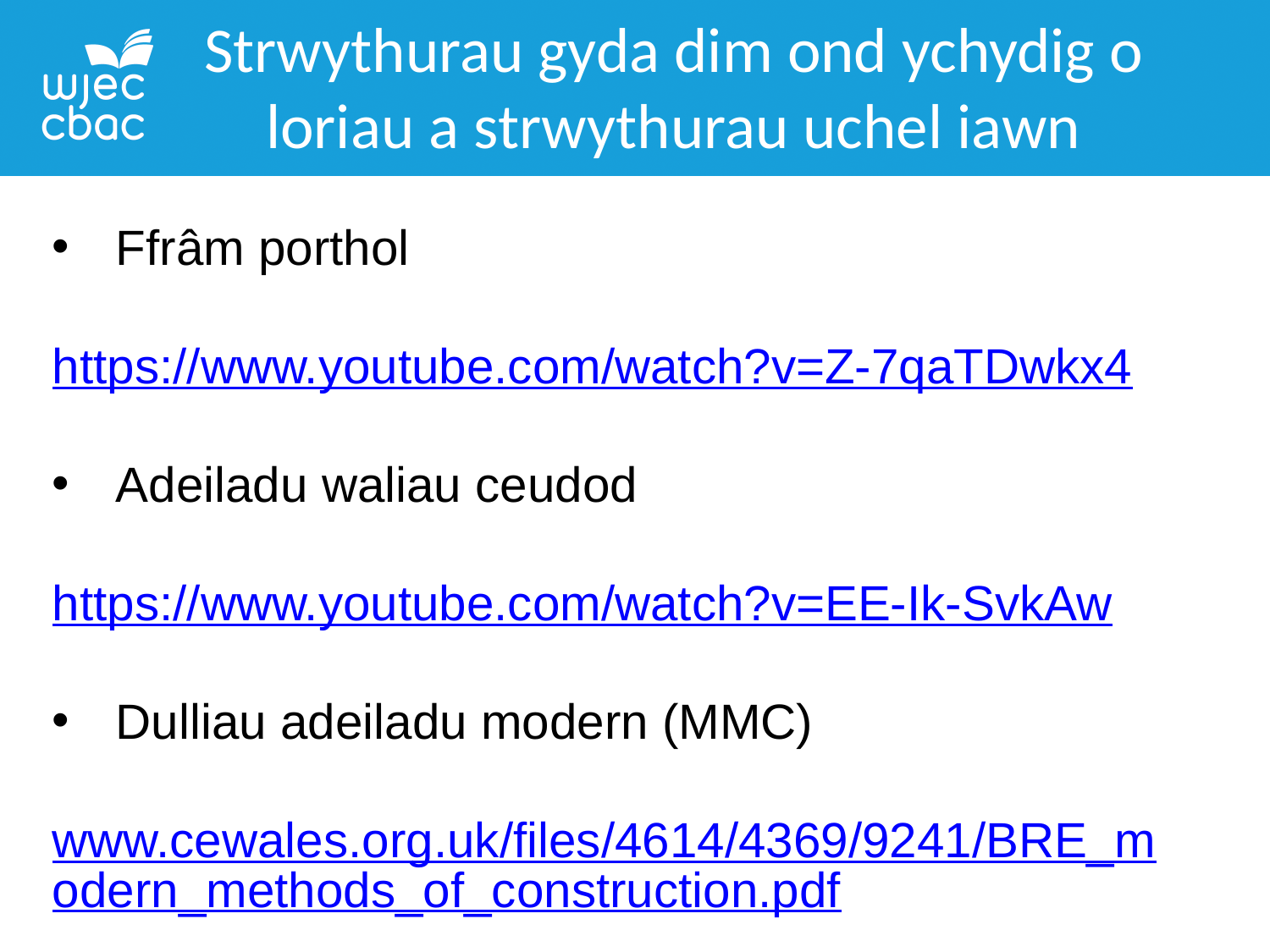

Strwythurau gyda dim ond ychydig o loriau a strwythurau uchel iawn

Ffrâm porthol

https://www.youtube.com/watch?v=Z-7qaTDwkx4

Adeiladu waliau ceudod

https://www.youtube.com/watch?v=EE-Ik-SvkAw

Dulliau adeiladu modern (MMC)

www.cewales.org.uk/files/4614/4369/9241/BRE_modern_methods_of_construction.pdf